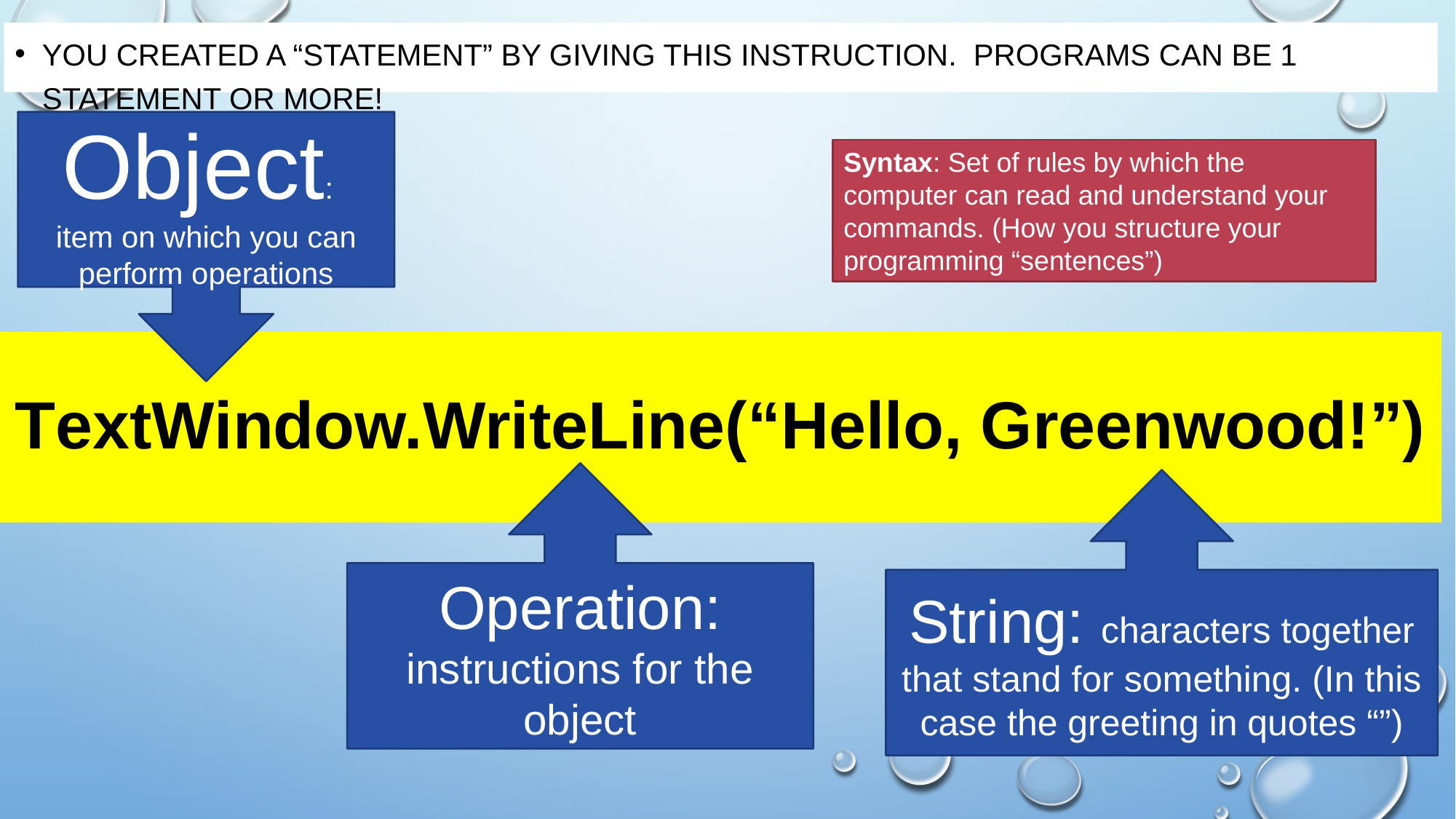

You created a “STATEMENT” by giving this instruction.  Programs can be 1 statement or more!

Object:
item on which you can perform operations
Syntax: Set of rules by which the computer can read and understand your commands. (How you structure your programming “sentences”)
# TextWindow.WriteLine(“Hello, Greenwood!”)
Operation: instructions for the object
String: characters together that stand for something. (In this case the greeting in quotes “”)